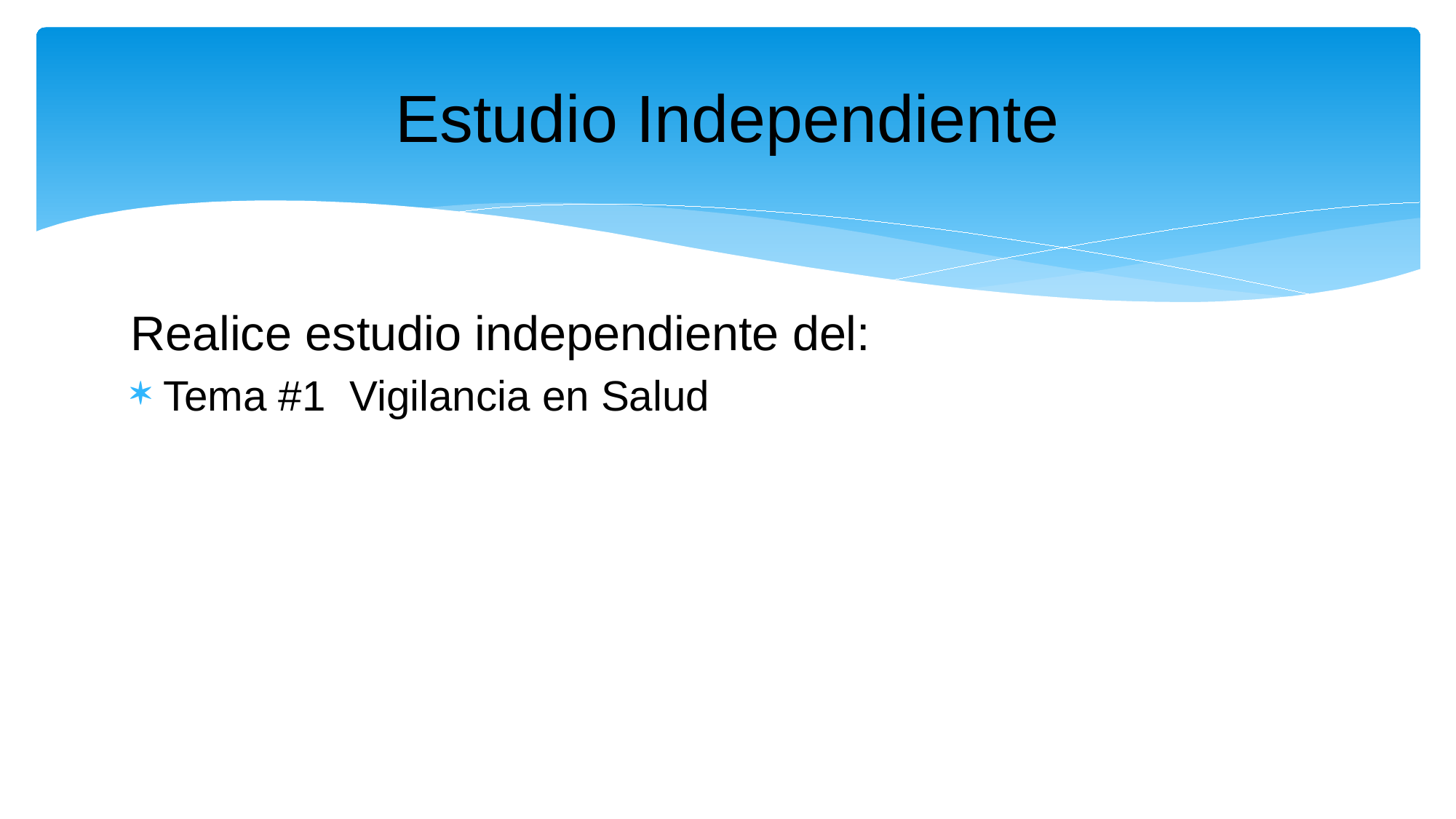

# Estudio Independiente
Realice estudio independiente del:
Tema #1  Vigilancia en Salud